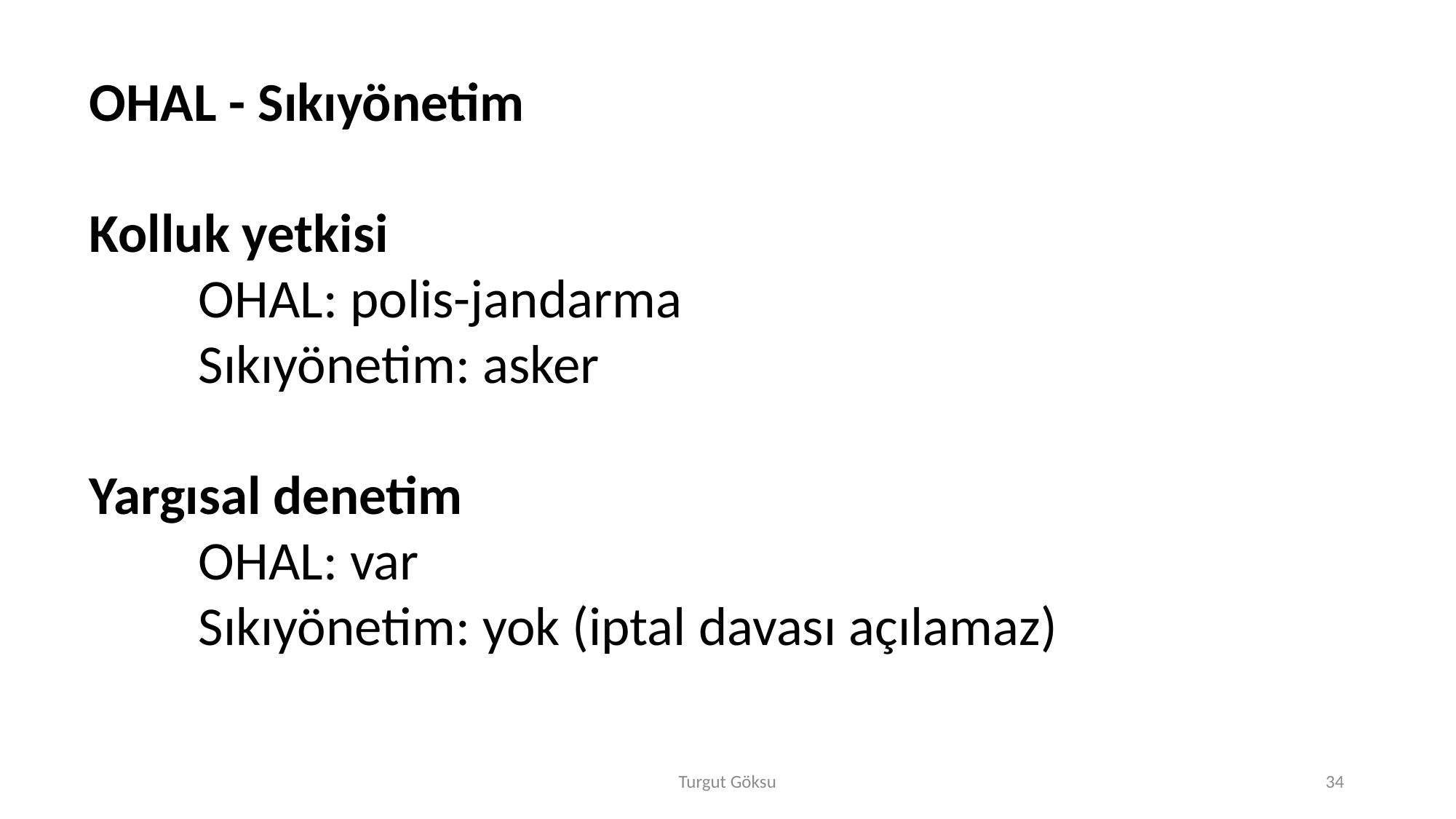

OHAL - Sıkıyönetim

Kolluk yetkisi
	OHAL: polis-jandarma
	Sıkıyönetim: asker

Yargısal denetim
	OHAL: var
	Sıkıyönetim: yok (iptal davası açılamaz)
Turgut Göksu
34